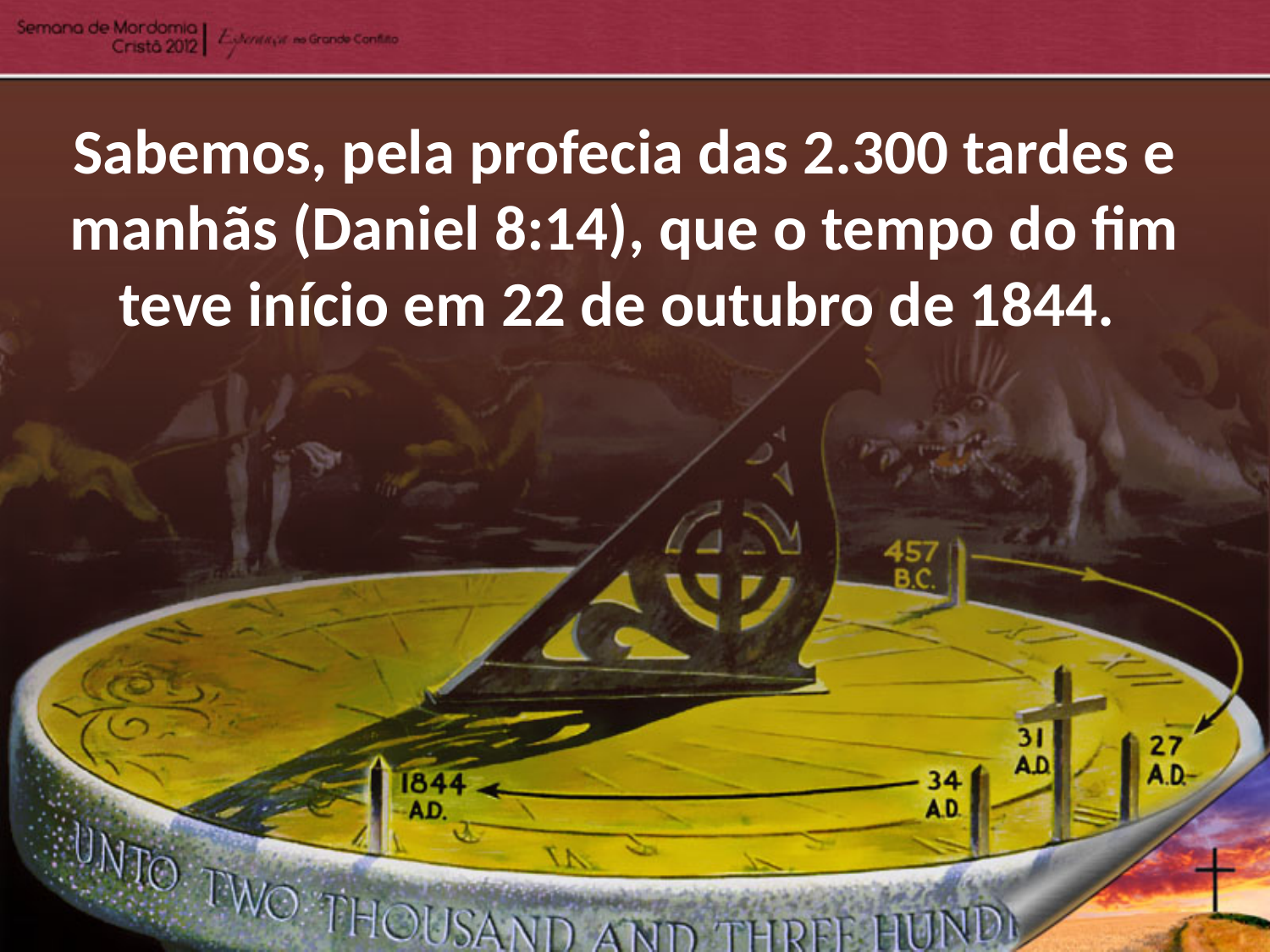

Sabemos, pela profecia das 2.300 tardes e manhãs (Daniel 8:14), que o tempo do fim teve início em 22 de outubro de 1844.